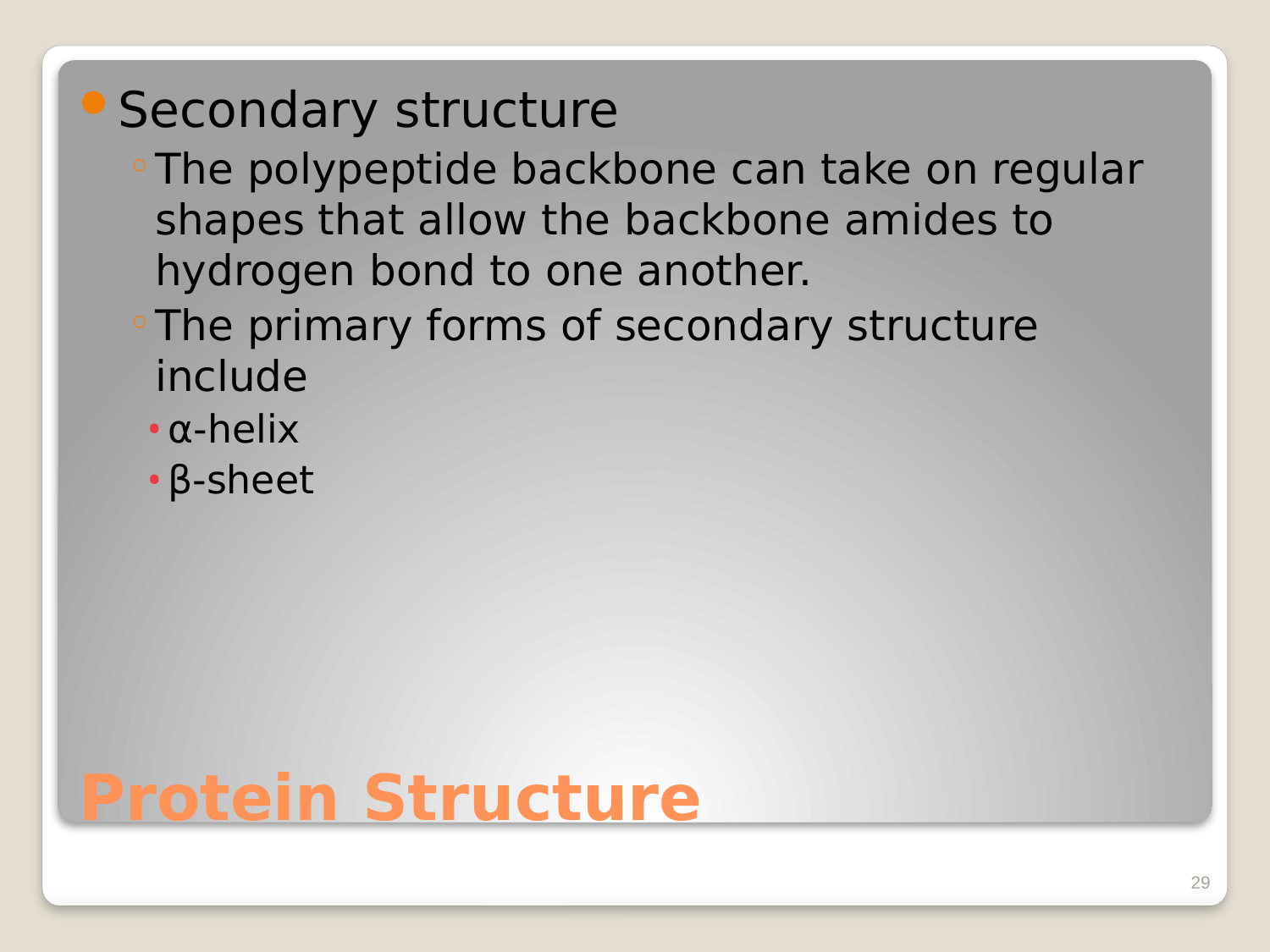

Secondary structure
The polypeptide backbone can take on regular shapes that allow the backbone amides to hydrogen bond to one another.
The primary forms of secondary structure include
α-helix
β-sheet
# Protein Structure
29